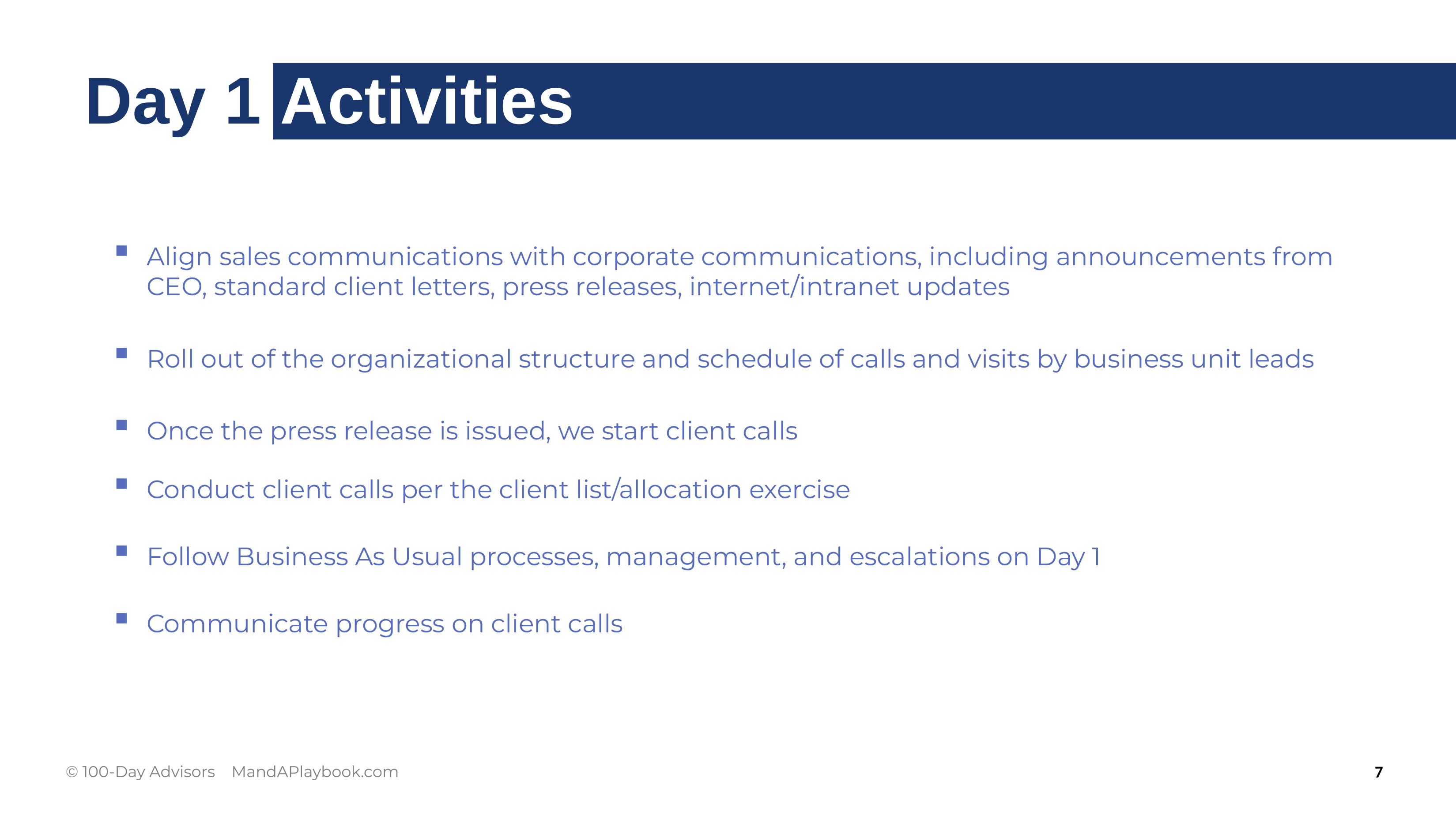

# Day 1 Activities

Align sales communications with corporate communications, including announcements from CEO, standard client letters, press releases, internet/intranet updates
Roll out of the organizational structure and schedule of calls and visits by business unit leads
Once the press release is issued, we start client calls
Conduct client calls per the client list/allocation exercise
Follow Business As Usual processes, management, and escalations on Day 1
Communicate progress on client calls
© 100-Day Advisors    MandAPlaybook.com
7